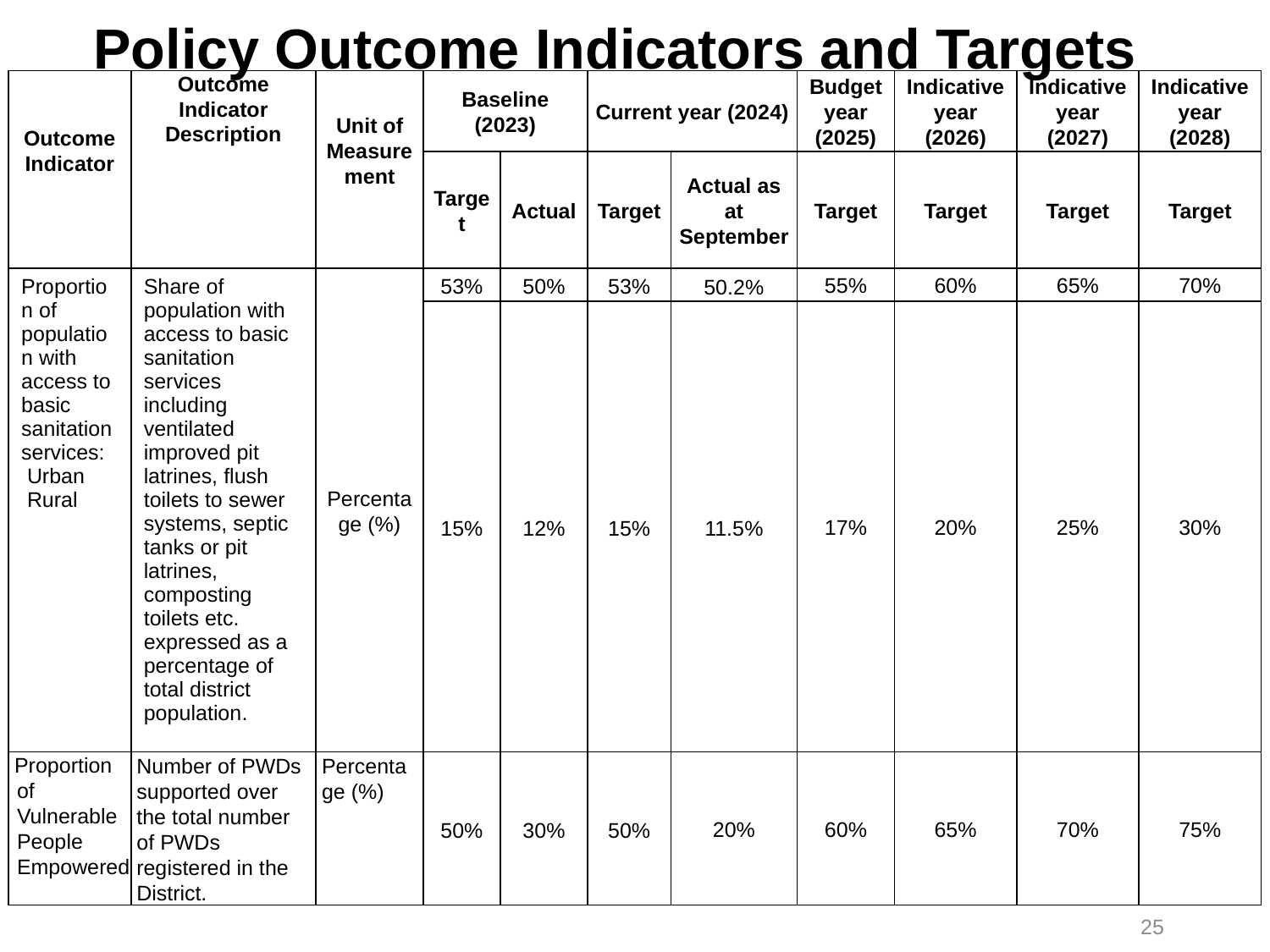

# Policy Outcome Indicators and Targets
| Outcome Indicator | Outcome Indicator Description | Unit of Measurement | Baseline (2023) |  | Current year (2024) |  | Budget year (2025) | Indicative year (2026) | Indicative year (2027) | Indicative year (2028) |
| --- | --- | --- | --- | --- | --- | --- | --- | --- | --- | --- |
|  |  |  | Target | Actual | Target | Actual as at September | Target | Target | Target | Target |
| Proportion of population with access to basic sanitation services: Urban Rural | Share of population with access to basic sanitation services including ventilated improved pit latrines, flush toilets to sewer systems, septic tanks or pit latrines, composting toilets etc. expressed as a percentage of total district population. | Percentage (%) | 53% | 50% | 53% | 50.2% | 55% | 60% | 65% | 70% |
|  |  |  | 15% | 12% | 15% | 11.5% | 17% | 20% | 25% | 30% |
| Proportion of Vulnerable People Empowered | Number of PWDs supported over the total number of PWDs registered in the District. | Percentage (%) | 50% | 30% | 50% | 20% | 60% | 65% | 70% | 75% |
25